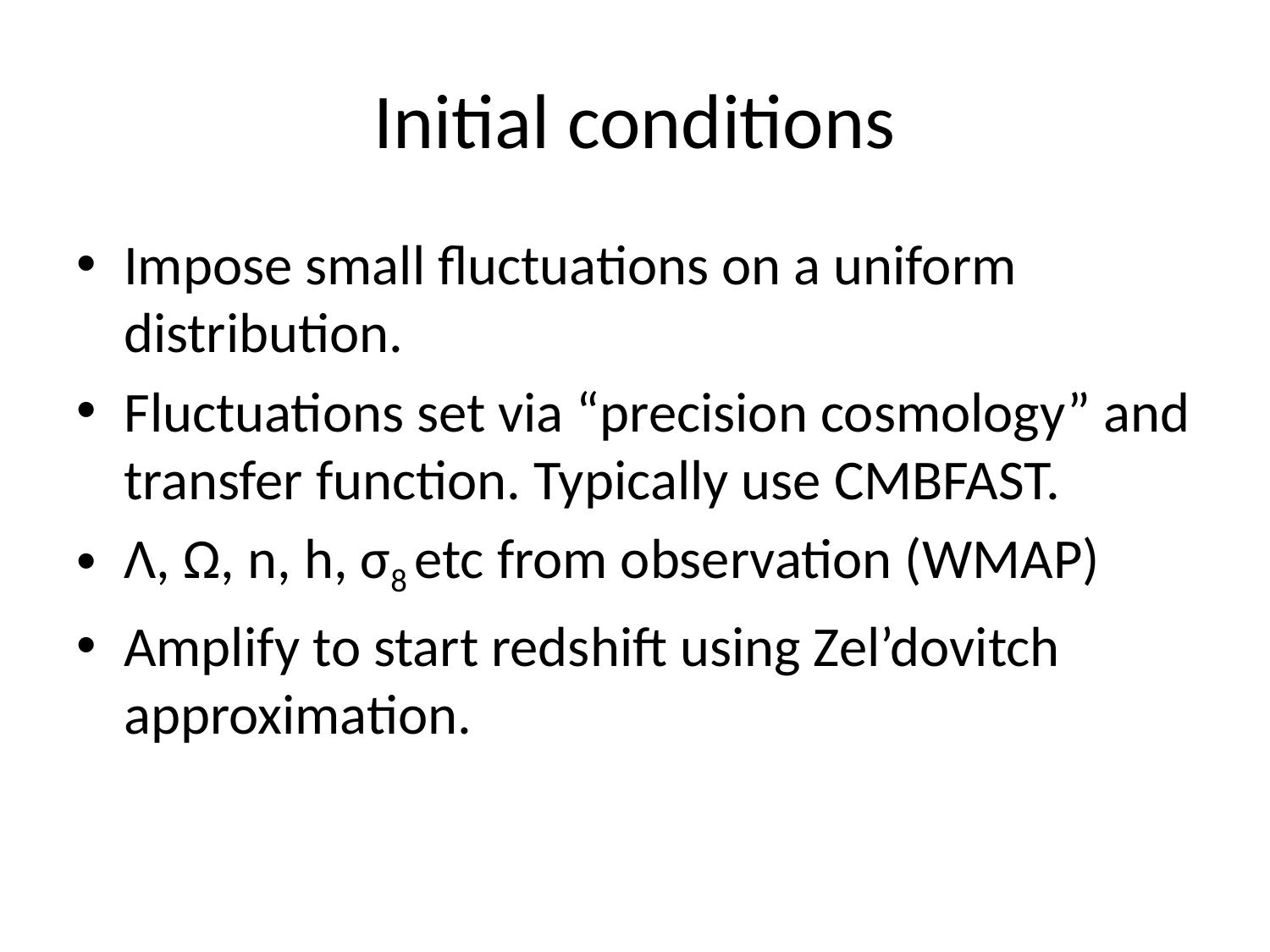

# Initial conditions
Impose small fluctuations on a uniform distribution.
Fluctuations set via “precision cosmology” and transfer function. Typically use CMBFAST.
Λ, Ω, n, h, σ8 etc from observation (WMAP)
Amplify to start redshift using Zel’dovitch approximation.